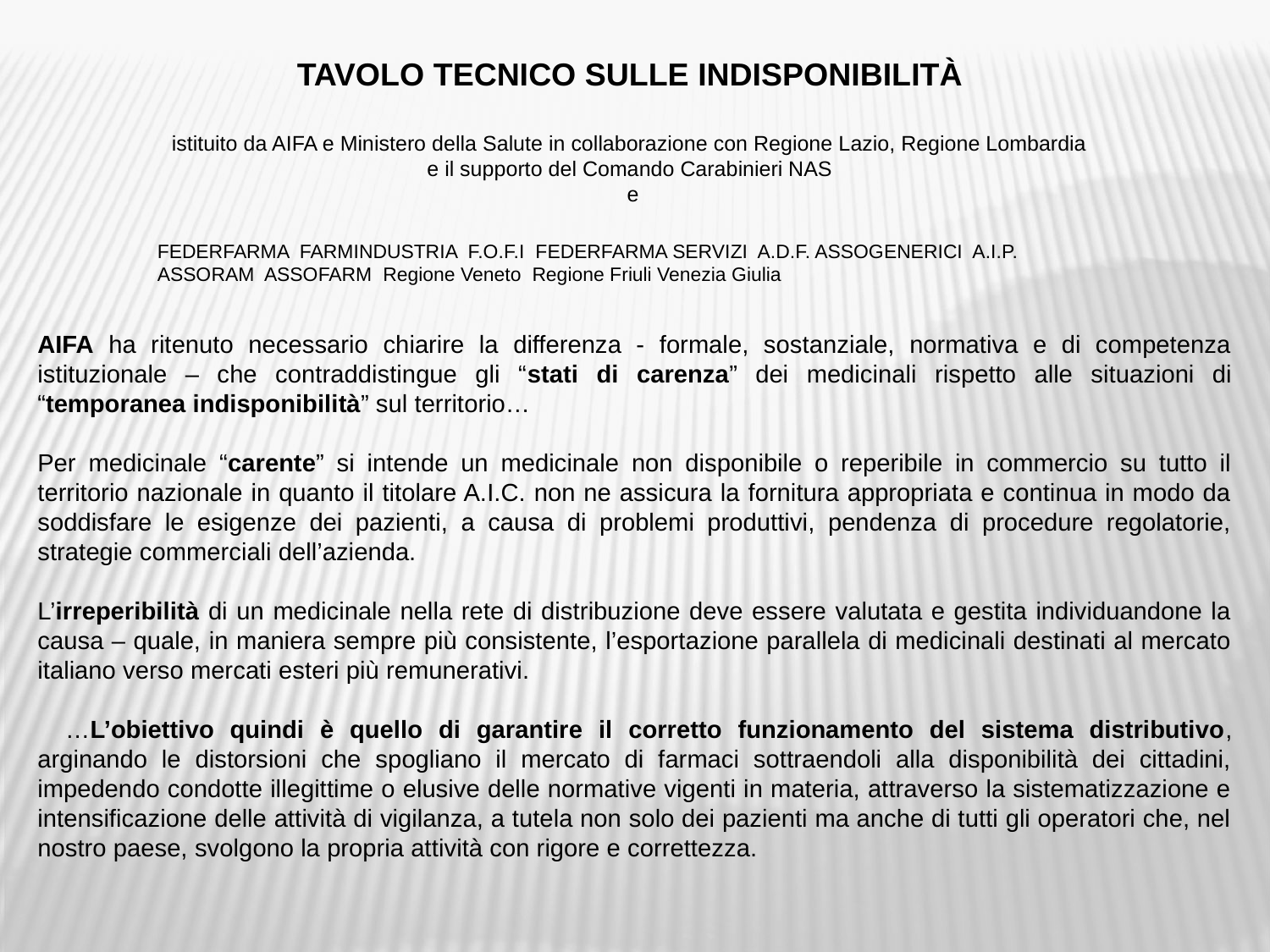

TAVOLO TECNICO SULLE INDISPONIBILITÀ

istituito da AIFA e Ministero della Salute in collaborazione con Regione Lazio, Regione Lombardia
e il supporto del Comando Carabinieri NAS
 e

FEDERFARMA  FARMINDUSTRIA  F.O.F.I  FEDERFARMA SERVIZI  A.D.F. ASSOGENERICI  A.I.P.
ASSORAM  ASSOFARM  Regione Veneto  Regione Friuli Venezia Giulia

AIFA ha ritenuto necessario chiarire la differenza - formale, sostanziale, normativa e di competenza istituzionale – che contraddistingue gli “stati di carenza” dei medicinali rispetto alle situazioni di “temporanea indisponibilità” sul territorio…

Per medicinale “carente” si intende un medicinale non disponibile o reperibile in commercio su tutto il territorio nazionale in quanto il titolare A.I.C. non ne assicura la fornitura appropriata e continua in modo da soddisfare le esigenze dei pazienti, a causa di problemi produttivi, pendenza di procedure regolatorie, strategie commerciali dell’azienda.

L’irreperibilità di un medicinale nella rete di distribuzione deve essere valutata e gestita individuandone la causa – quale, in maniera sempre più consistente, l’esportazione parallela di medicinali destinati al mercato italiano verso mercati esteri più remunerativi.

    …L’obiettivo quindi è quello di garantire il corretto funzionamento del sistema distributivo, arginando le distorsioni che spogliano il mercato di farmaci sottraendoli alla disponibilità dei cittadini, impedendo condotte illegittime o elusive delle normative vigenti in materia, attraverso la sistematizzazione e intensificazione delle attività di vigilanza, a tutela non solo dei pazienti ma anche di tutti gli operatori che, nel nostro paese, svolgono la propria attività con rigore e correttezza.